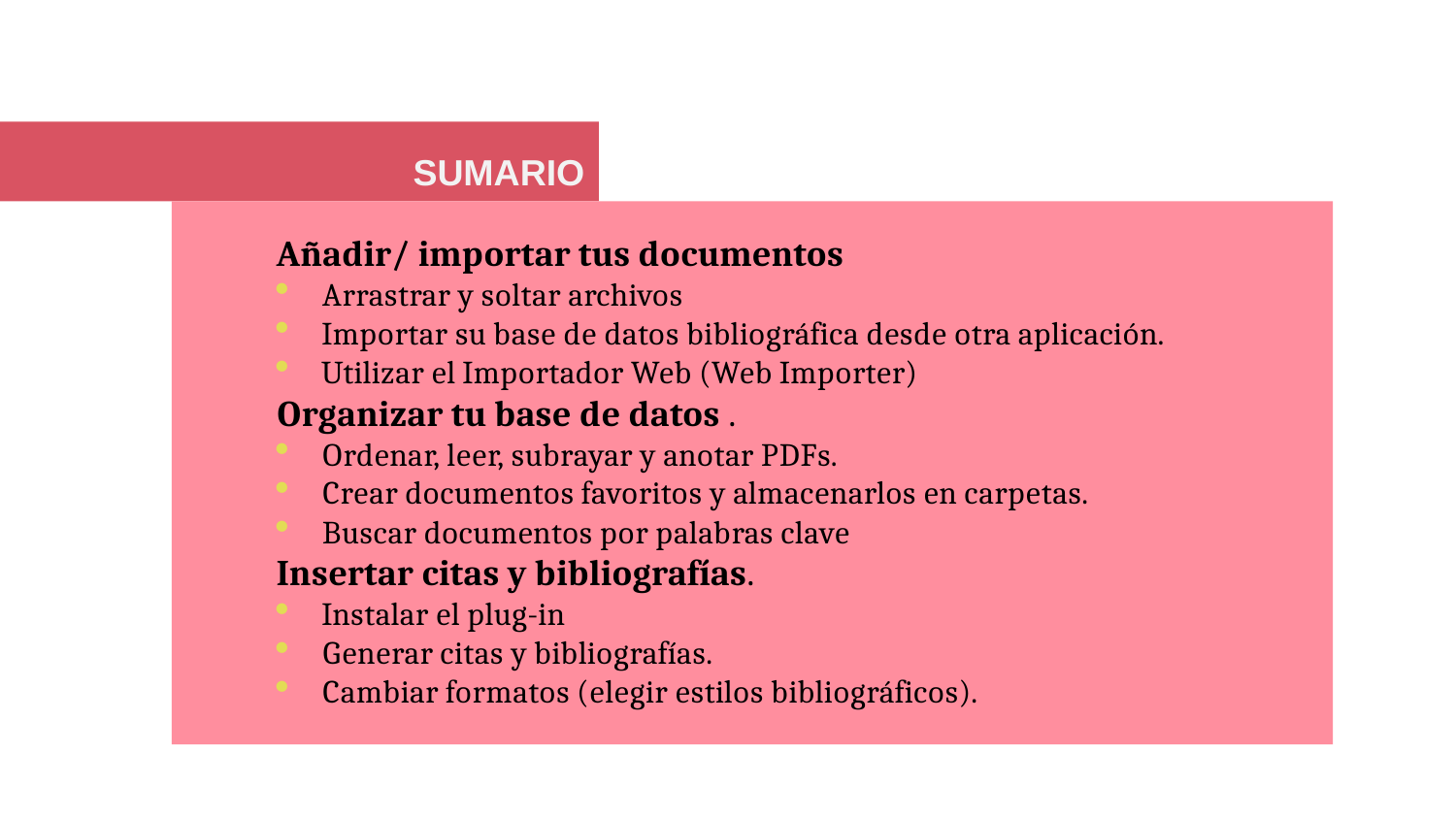

SUMARIO

Añadir/ importar tus documentos
Arrastrar y soltar archivos
Importar su base de datos bibliográfica desde otra aplicación.
Utilizar el Importador Web (Web Importer)
Organizar tu base de datos .
Ordenar, leer, subrayar y anotar PDFs.
Crear documentos favoritos y almacenarlos en carpetas.
Buscar documentos por palabras clave
Insertar citas y bibliografías.
Instalar el plug-in
Generar citas y bibliografías.
Cambiar formatos (elegir estilos bibliográficos).